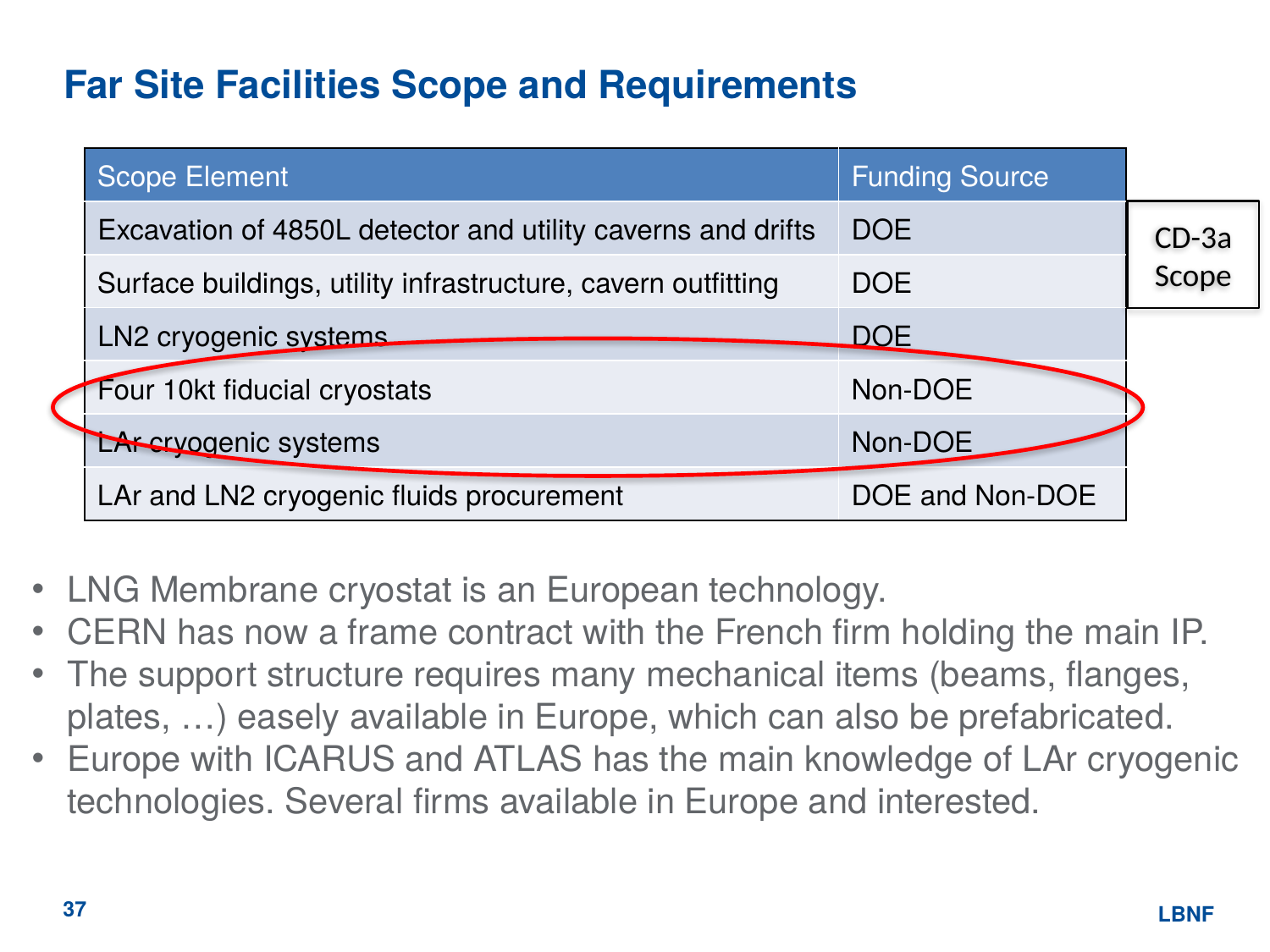

# Far Site Facilities Scope and Requirements
| Scope Element | Funding Source |
| --- | --- |
| Excavation of 4850L detector and utility caverns and drifts | DOE |
| Surface buildings, utility infrastructure, cavern outfitting | DOE |
| LN2 cryogenic systems | DOE |
| Four 10kt fiducial cryostats | Non-DOE |
| LAr cryogenic systems | Non-DOE |
| LAr and LN2 cryogenic fluids procurement | DOE and Non-DOE |
CD-3a Scope

LNG Membrane cryostat is an European technology.
CERN has now a frame contract with the French firm holding the main IP.
The support structure requires many mechanical items (beams, flanges, plates, …) easely available in Europe, which can also be prefabricated.
Europe with ICARUS and ATLAS has the main knowledge of LAr cryogenic technologies. Several firms available in Europe and interested.

37